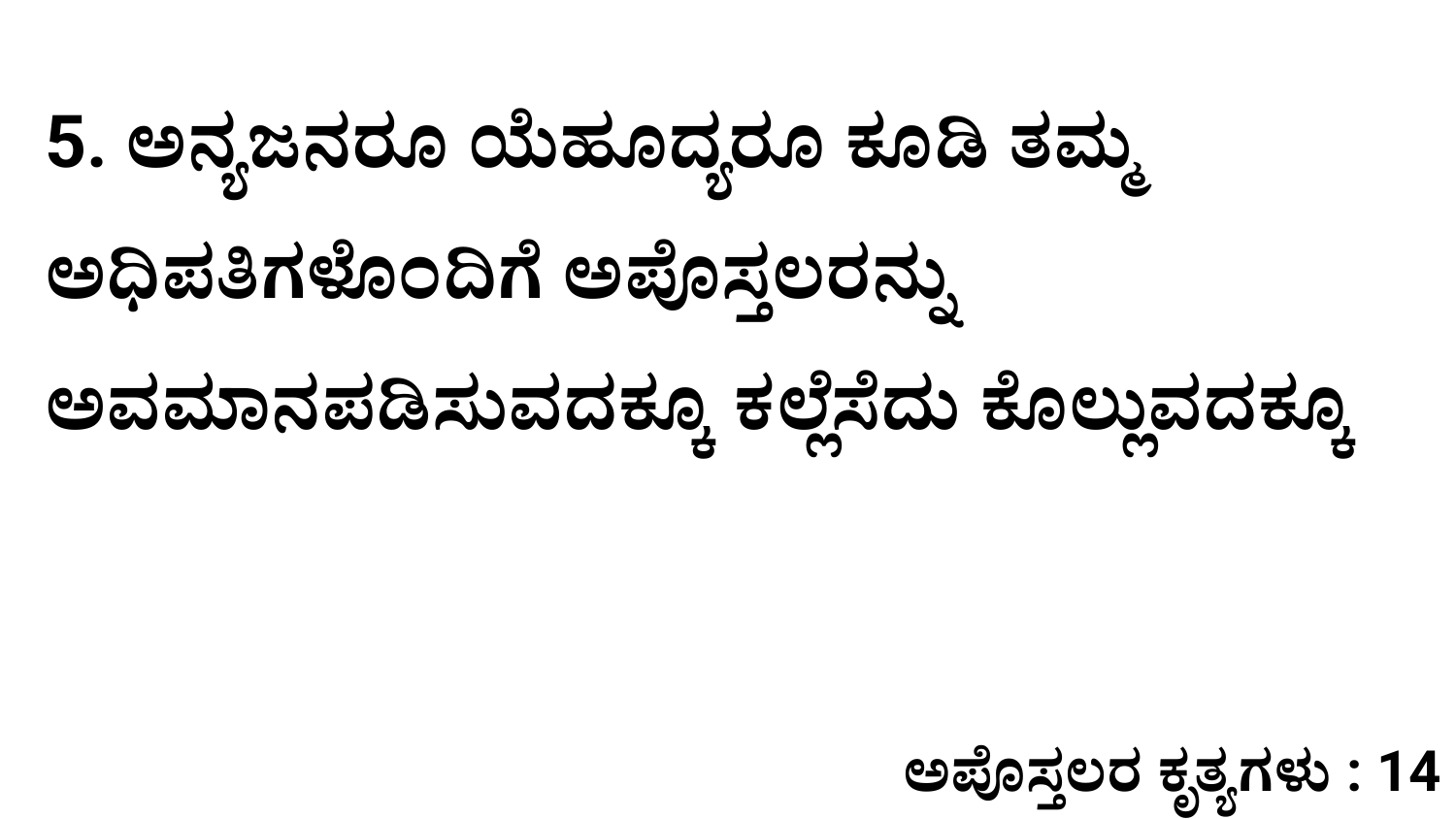

5. ಅನ್ಯಜನರೂ ಯೆಹೂದ್ಯರೂ ಕೂಡಿ ತಮ್ಮ ಅಧಿಪತಿಗಳೊಂದಿಗೆ ಅಪೊಸ್ತಲರನ್ನು ಅವಮಾನಪಡಿಸುವದಕ್ಕೂ ಕಲ್ಲೆಸೆದು ಕೊಲ್ಲುವದಕ್ಕೂ
ಅಪೊಸ್ತಲರ ಕೃತ್ಯಗಳು : 14